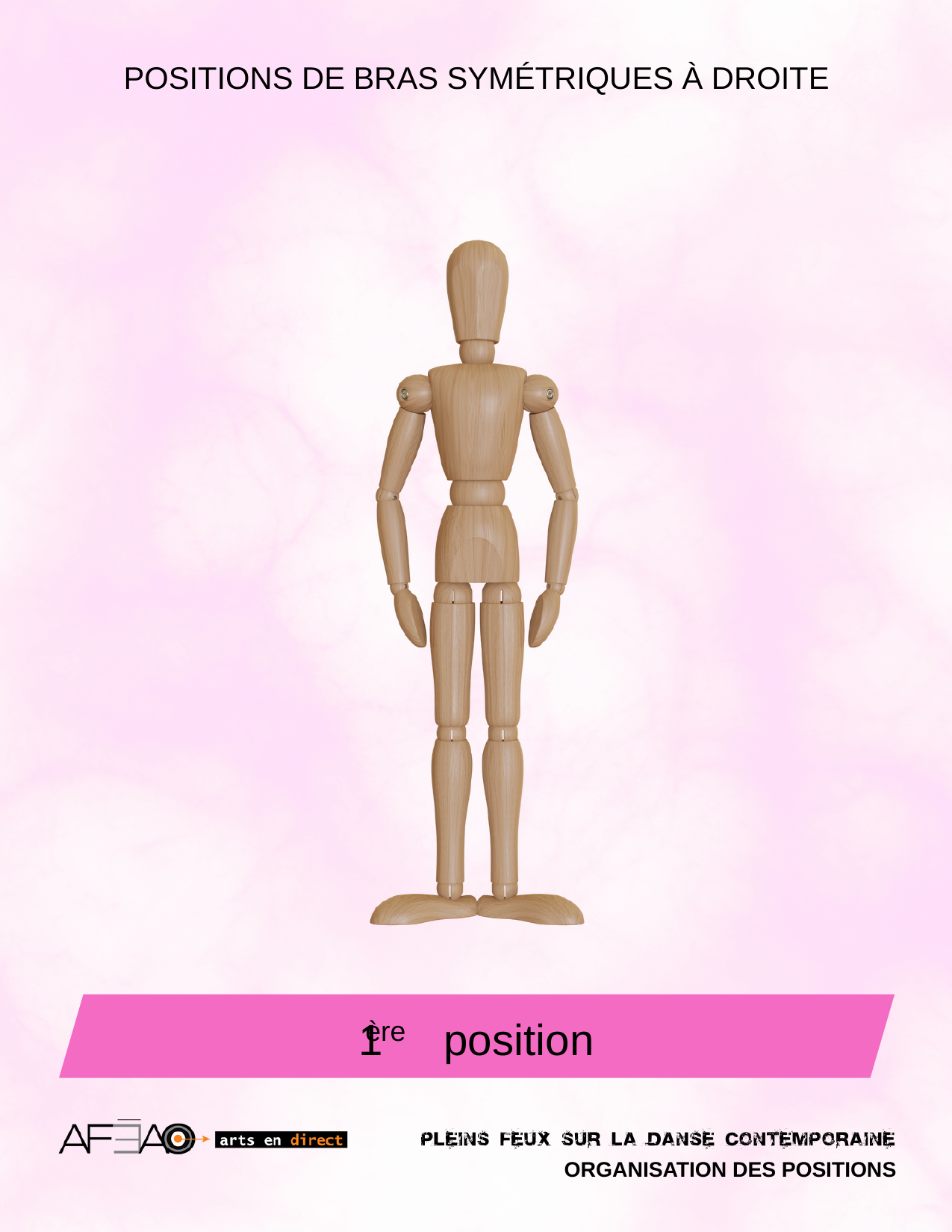

POSITIONS DE BRAS SYMÉTRIQUES À DROITE

1     position
ère

ORGANISATION DES POSITIONS